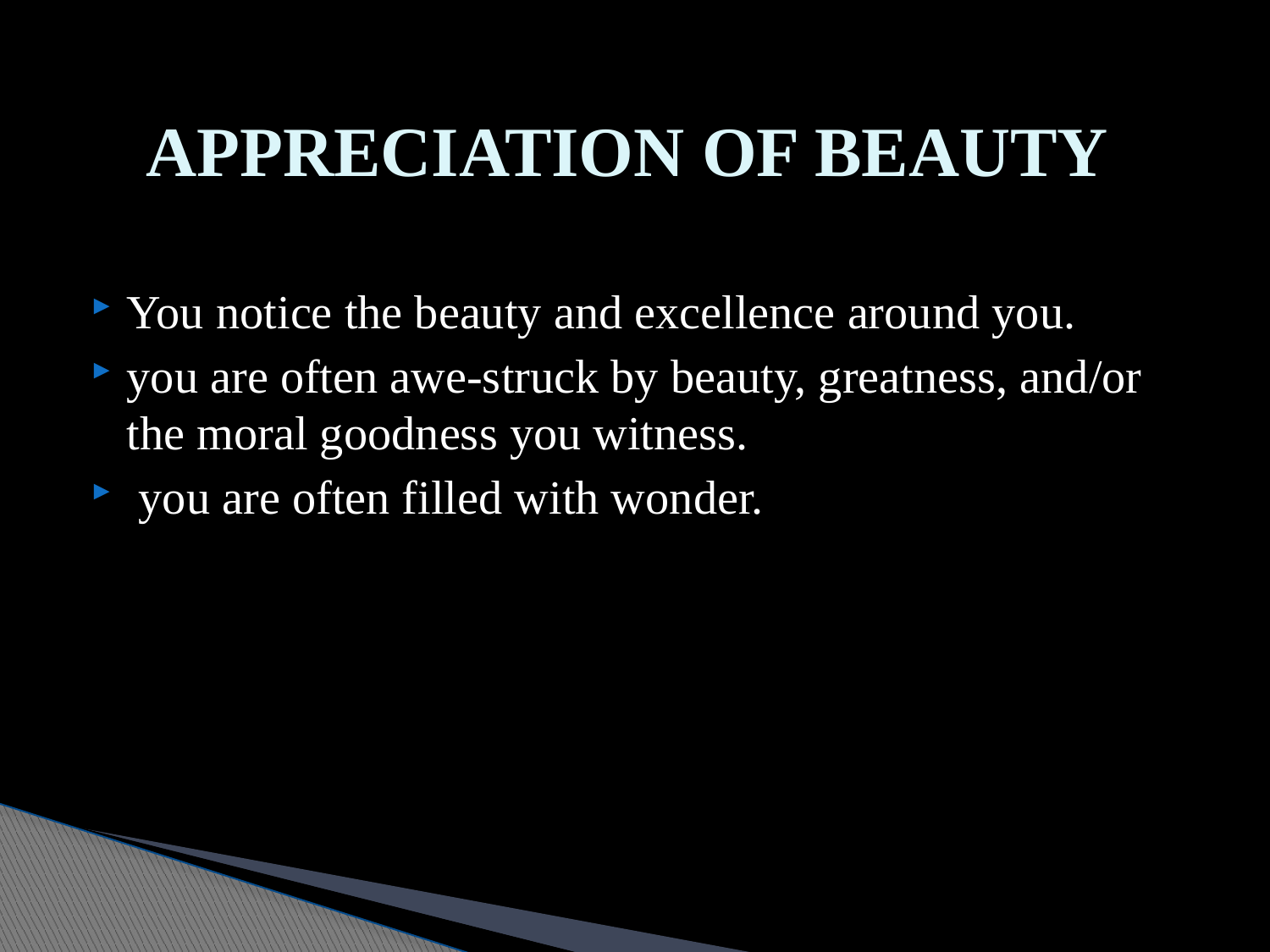

# APPRECIATION OF BEAUTY
You notice the beauty and excellence around you.
you are often awe-struck by beauty, greatness, and/or the moral goodness you witness.
 you are often filled with wonder.